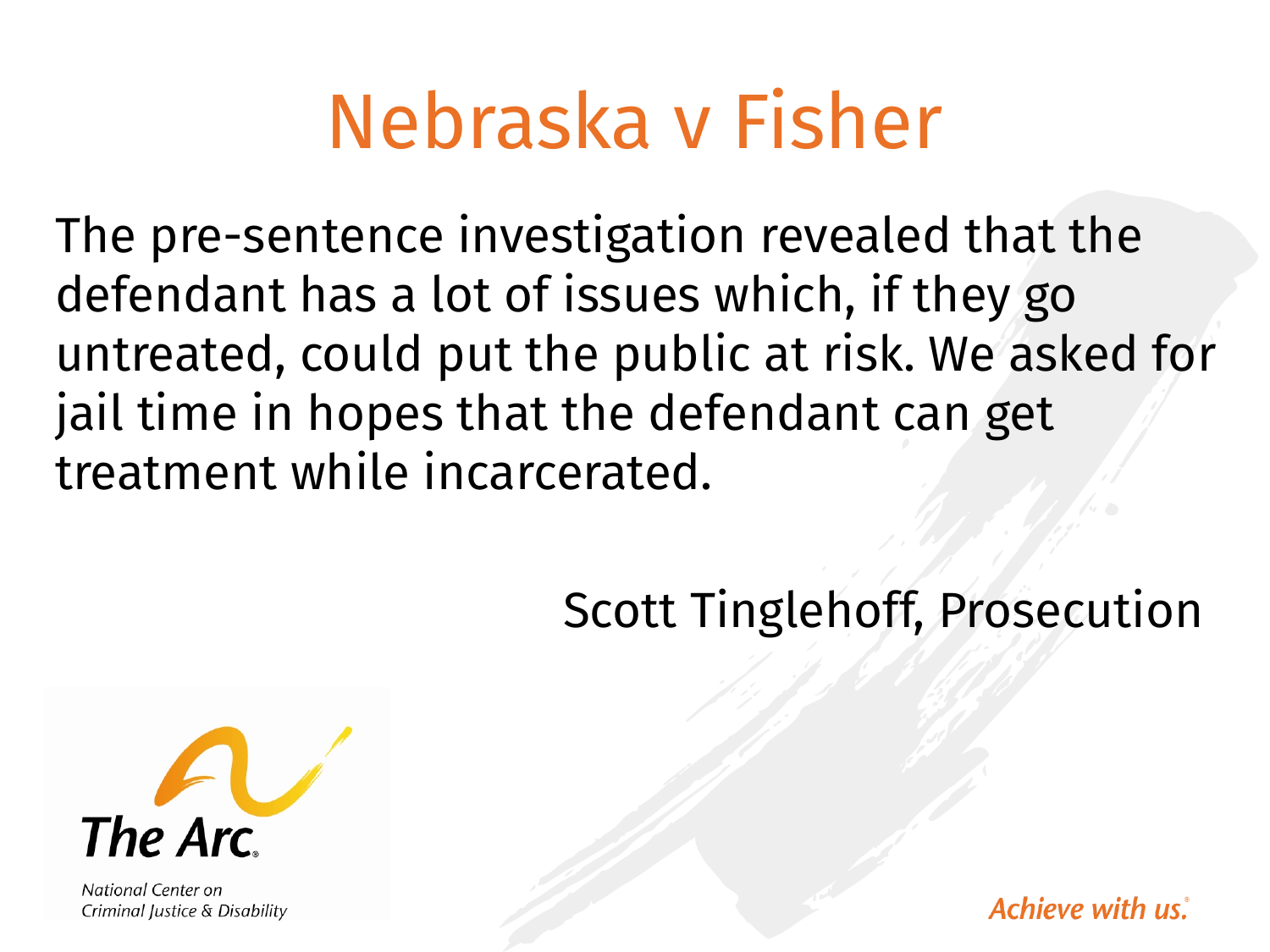

# Nebraska v Fisher
The pre-sentence investigation revealed that the defendant has a lot of issues which, if they go untreated, could put the public at risk. We asked for jail time in hopes that the defendant can get treatment while incarcerated.

				Scott Tinglehoff, Prosecution